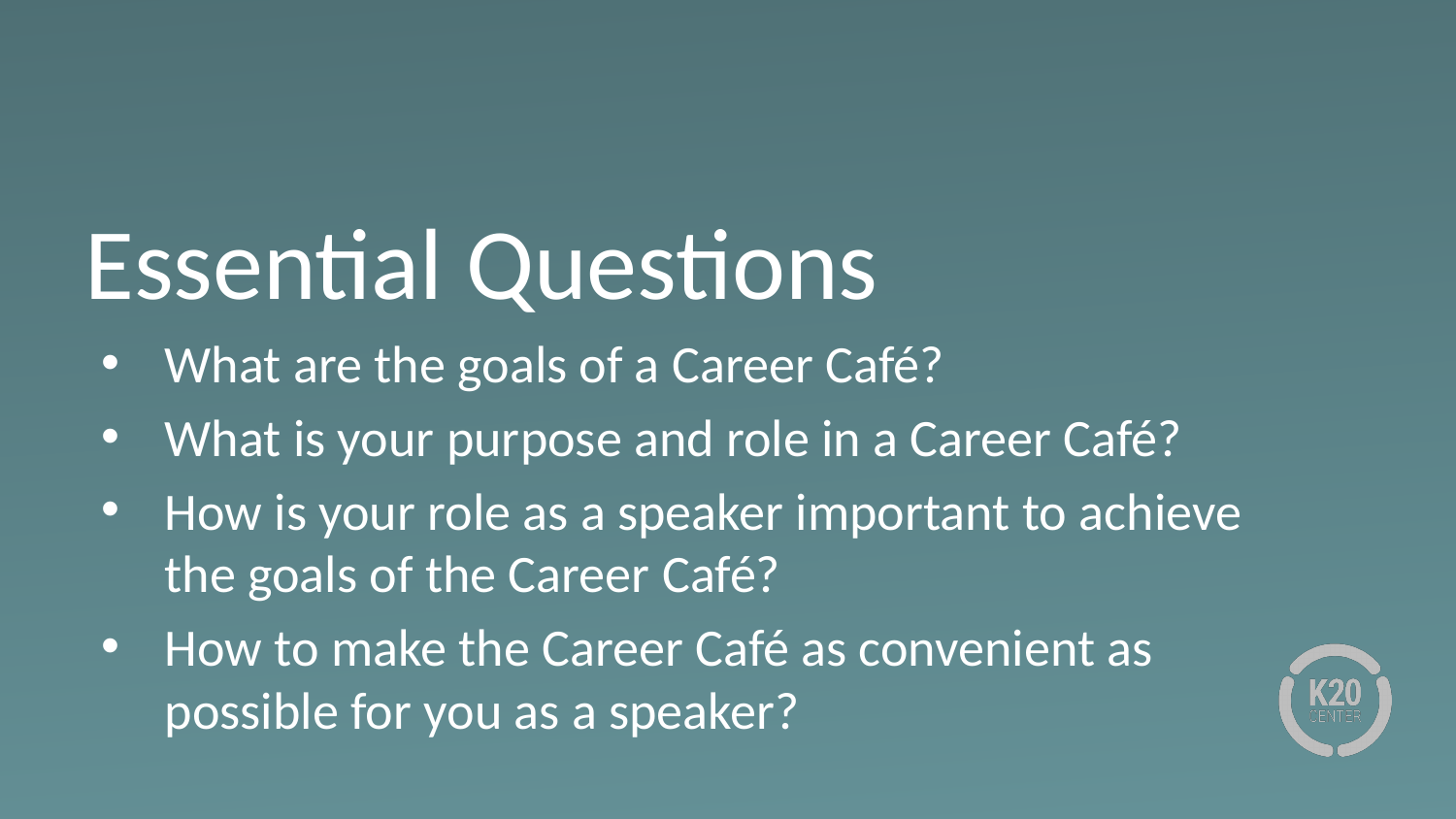

# Essential Questions
What are the goals of a Career Café?
What is your purpose and role in a Career Café?
How is your role as a speaker important to achieve the goals of the Career Café?
How to make the Career Café as convenient as possible for you as a speaker?